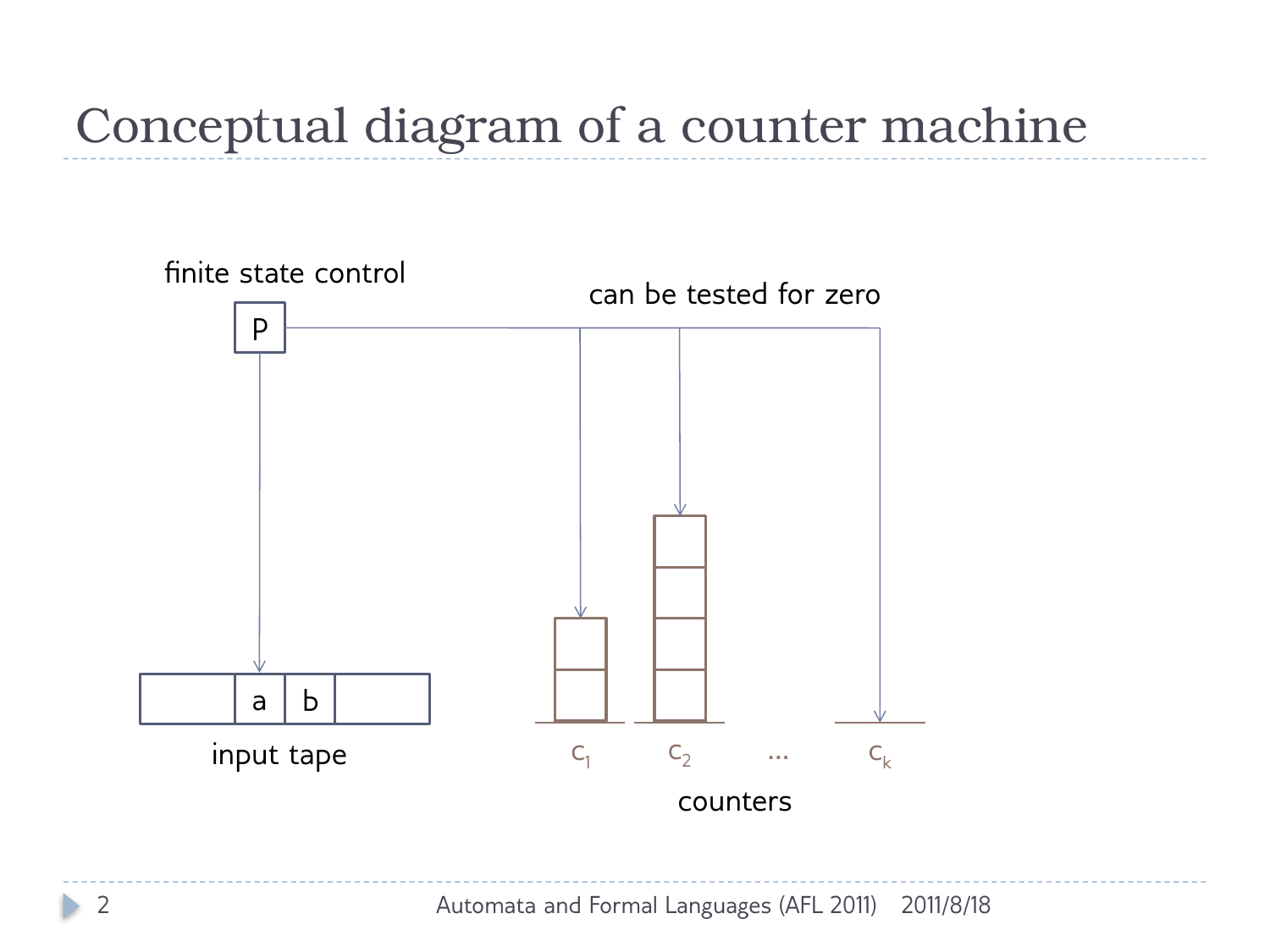

# Conceptual diagram of a counter machine
finite state control
can be tested for zero
p

a
b

c2
…
c1
ck
input tape
counters
2
Automata and Formal Languages (AFL 2011)
2011/8/18